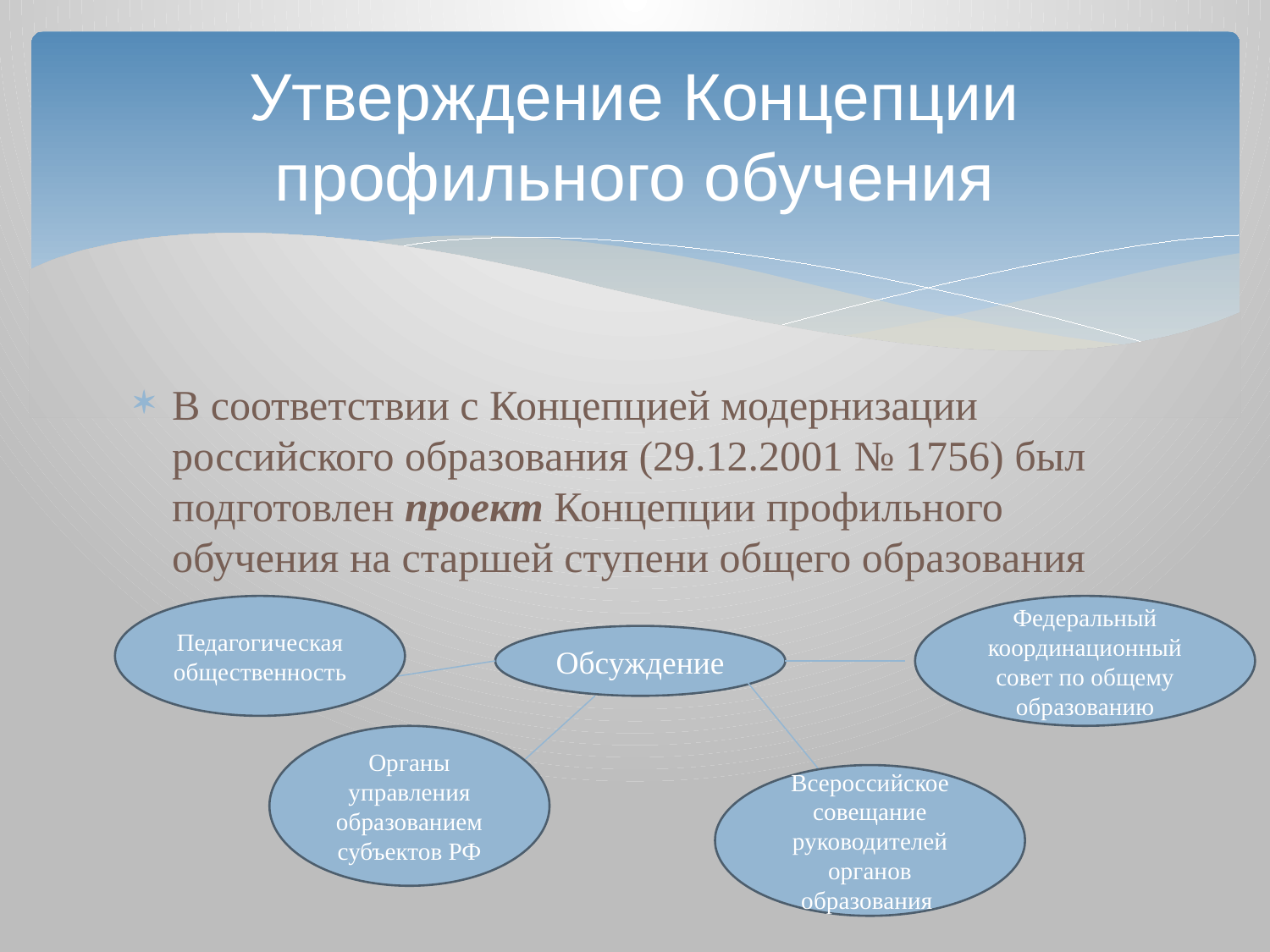

# Утверждение Концепции профильного обучения
В соответствии с Концепцией модернизации российского образования (29.12.2001 № 1756) был подготовлен проект Концепции профильного обучения на старшей ступени общего образования
Педагогическая общественность
Федеральный координационный совет по общему образованию
Обсуждение
Органы управления образованием субъектов РФ
Всероссийское совещание руководителей органов образования